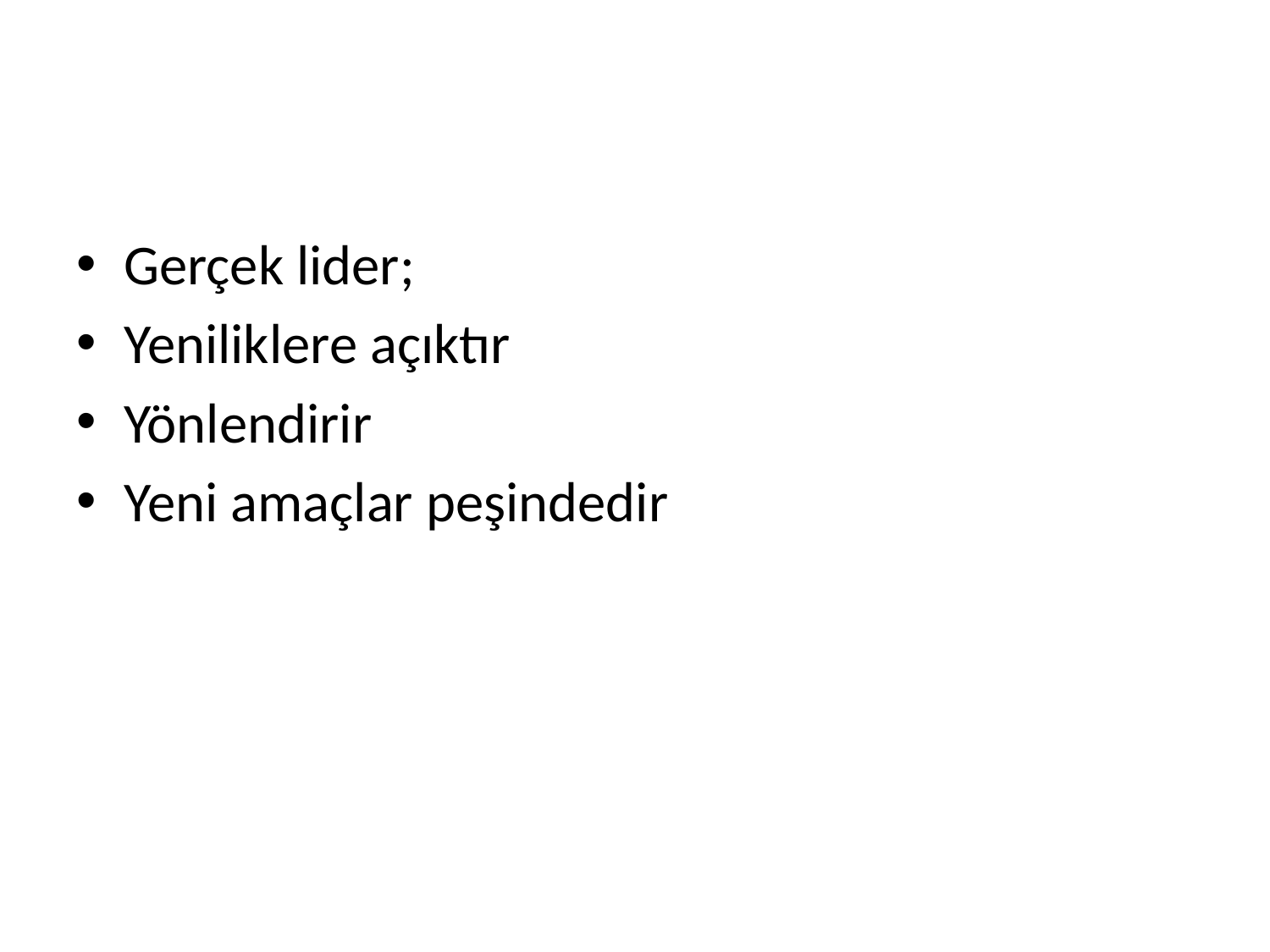

#
Gerçek lider;
Yeniliklere açıktır
Yönlendirir
Yeni amaçlar peşindedir